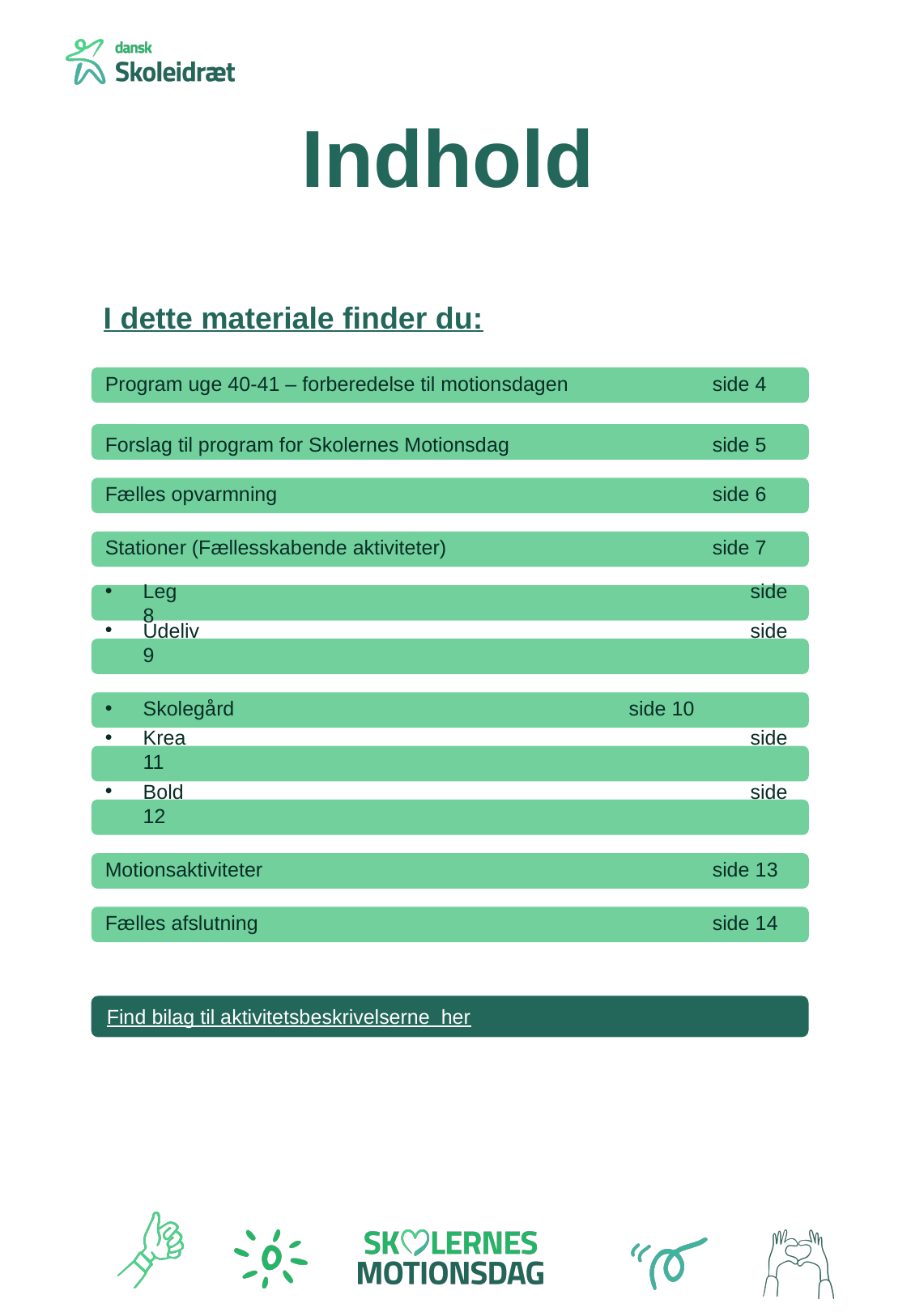

Indhold
I dette materiale finder du:
Program uge 40-41 – forberedelse til motionsdagen		side 4
Forslag til program for Skolernes Motionsdag		side 5

Fælles opvarmning 				side 6
Stationer (Fællesskabende aktiviteter)			side 7
Leg					side 8
Udeliv					side 9
Skolegård				side 10
Krea					side 11
Bold					side 12
Motionsaktiviteter				side 13
Fælles afslutning				side 14

Find bilag til aktivitetsbeskrivelserne  her